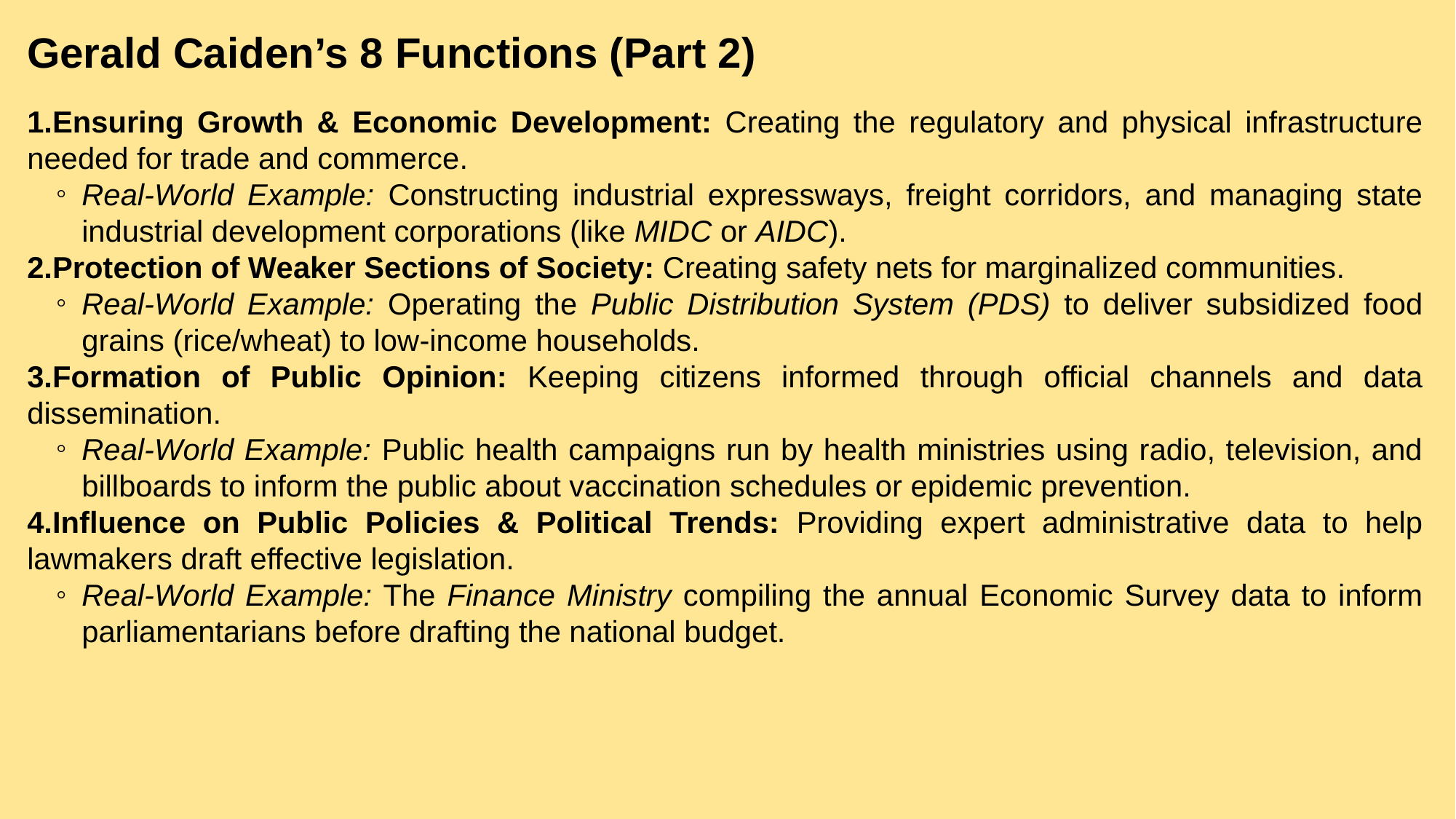

Gerald Caiden’s 8 Functions (Part 2)
Ensuring Growth & Economic Development: Creating the regulatory and physical infrastructure needed for trade and commerce.
Real-World Example: Constructing industrial expressways, freight corridors, and managing state industrial development corporations (like MIDC or AIDC).
Protection of Weaker Sections of Society: Creating safety nets for marginalized communities.
Real-World Example: Operating the Public Distribution System (PDS) to deliver subsidized food grains (rice/wheat) to low-income households.
Formation of Public Opinion: Keeping citizens informed through official channels and data dissemination.
Real-World Example: Public health campaigns run by health ministries using radio, television, and billboards to inform the public about vaccination schedules or epidemic prevention.
Influence on Public Policies & Political Trends: Providing expert administrative data to help lawmakers draft effective legislation.
Real-World Example: The Finance Ministry compiling the annual Economic Survey data to inform parliamentarians before drafting the national budget.